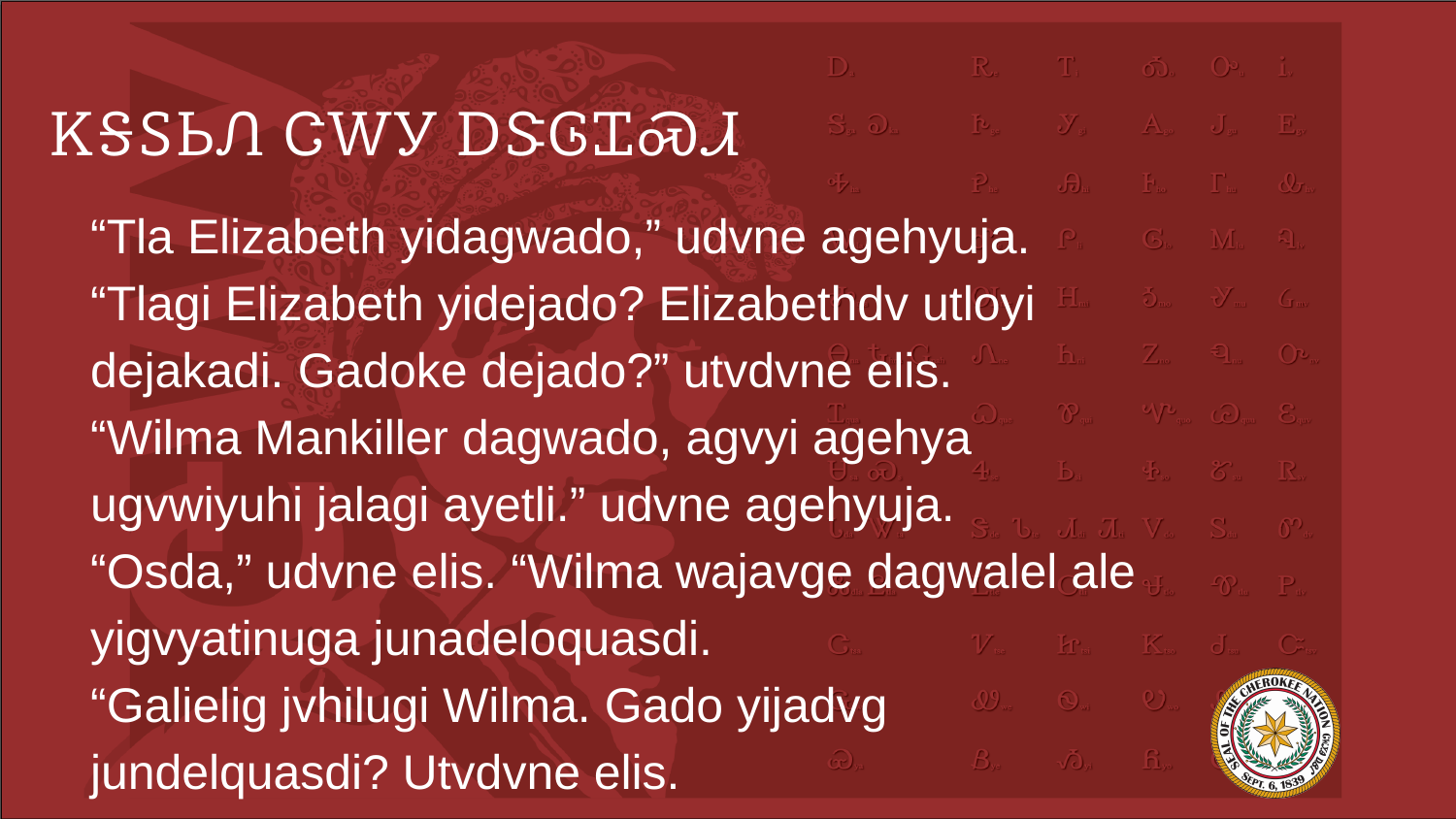

# ᏦᎦᏚᏏᏁ ᏣᎳᎩ ᎠᏕᎶᏆᏍᏗ
“Tla Elizabeth yidagwado,” udvne agehyuja.
“Tlagi Elizabeth yidejado? Elizabethdv utloyi dejakadi. Gadoke dejado?” utvdvne elis.
“Wilma Mankiller dagwado, agvyi agehya ugvwiyuhi jalagi ayetli.” udvne agehyuja.
“Osda,” udvne elis. “Wilma wajavge dagwalel ale yigvyatinuga junadeloquasdi.
“Galielig jvhilugi Wilma. Gado yijadvg jundelquasdi? Utvdvne elis.